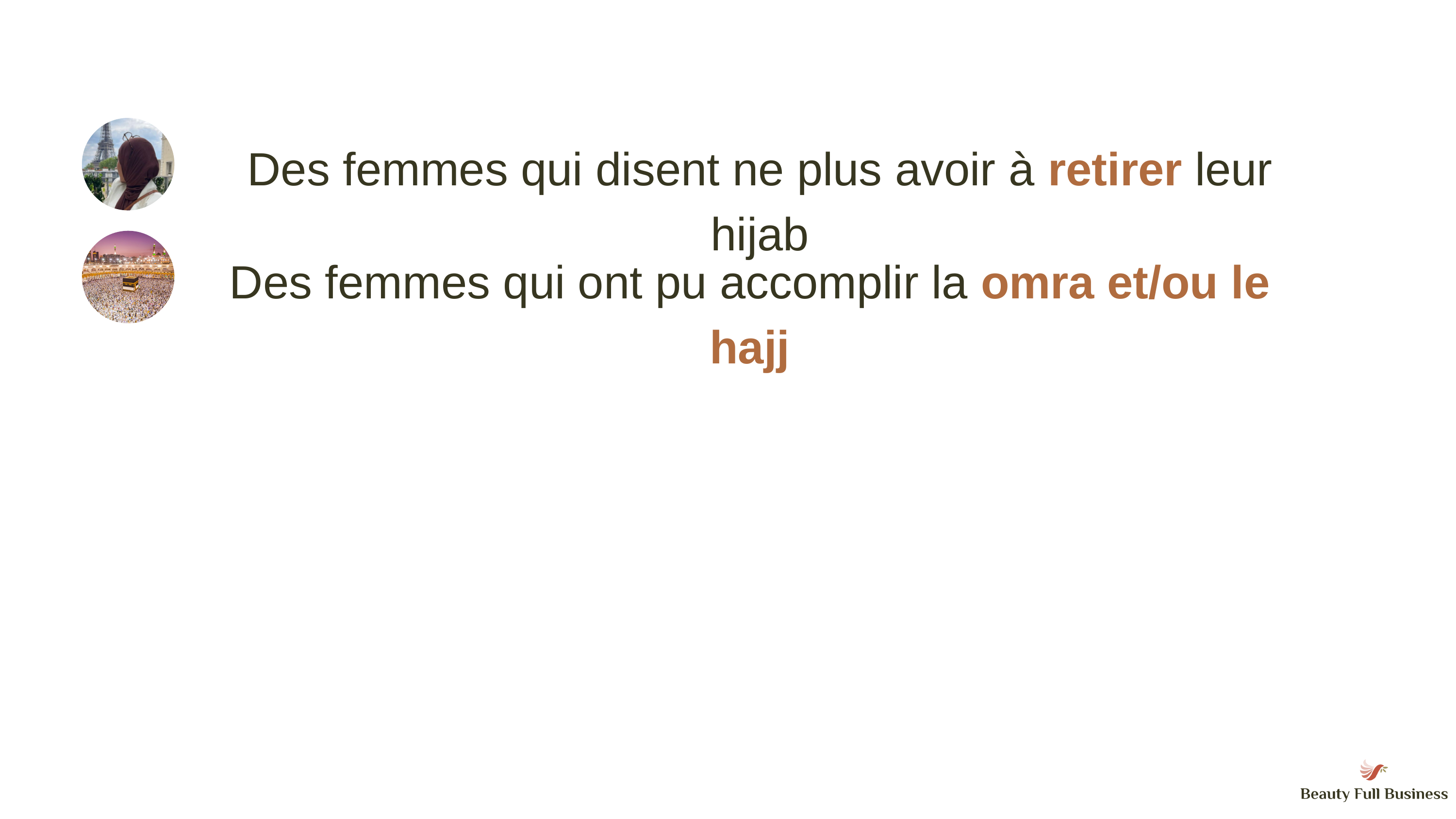

Des femmes qui disent ne plus avoir à retirer leur hijab

Des femmes qui ont pu accomplir la omra et/ou le hajj